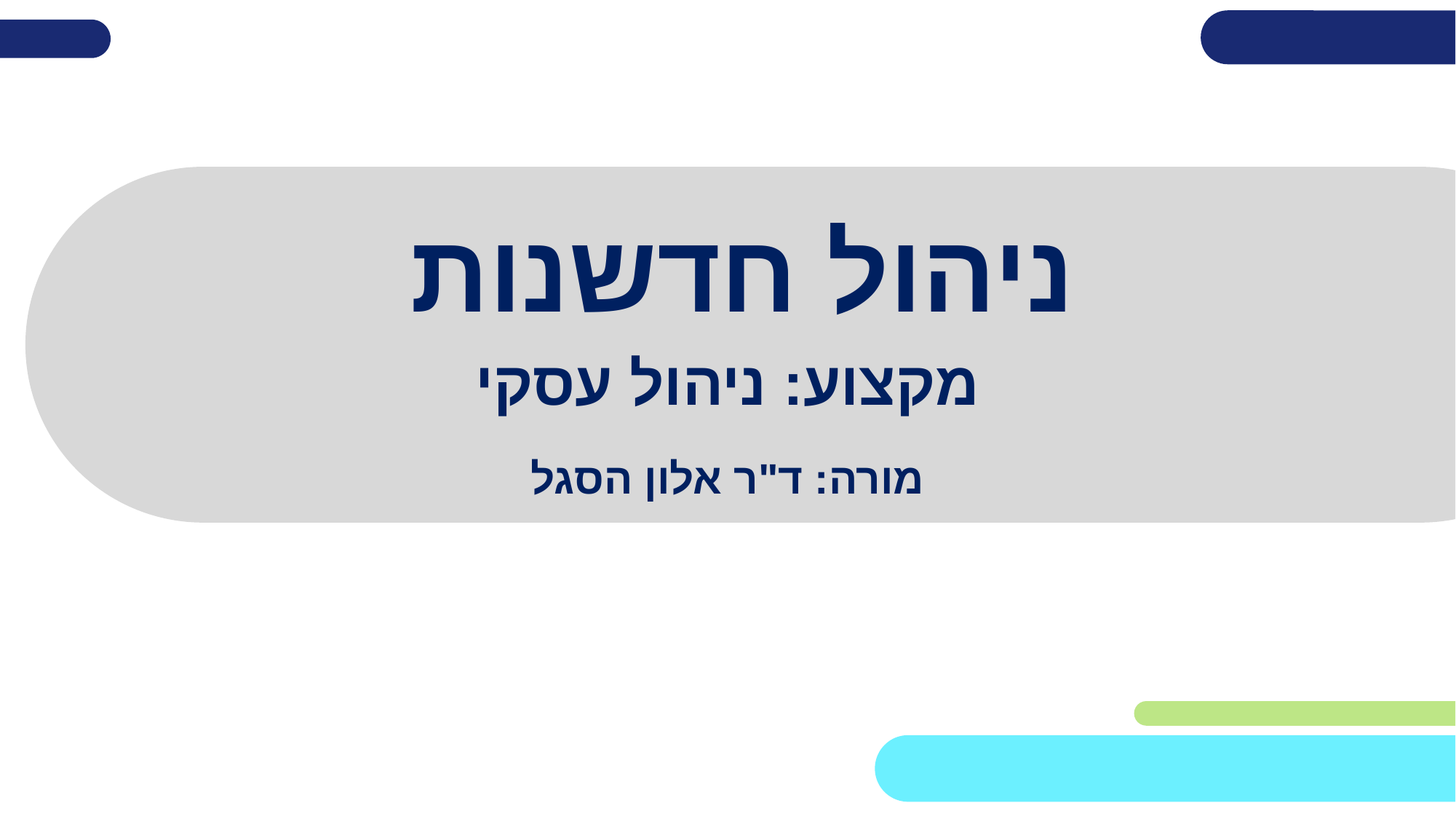

# ניהול חדשנות

מקצוע: ניהול עסקי
מורה: ד"ר אלון הסגל